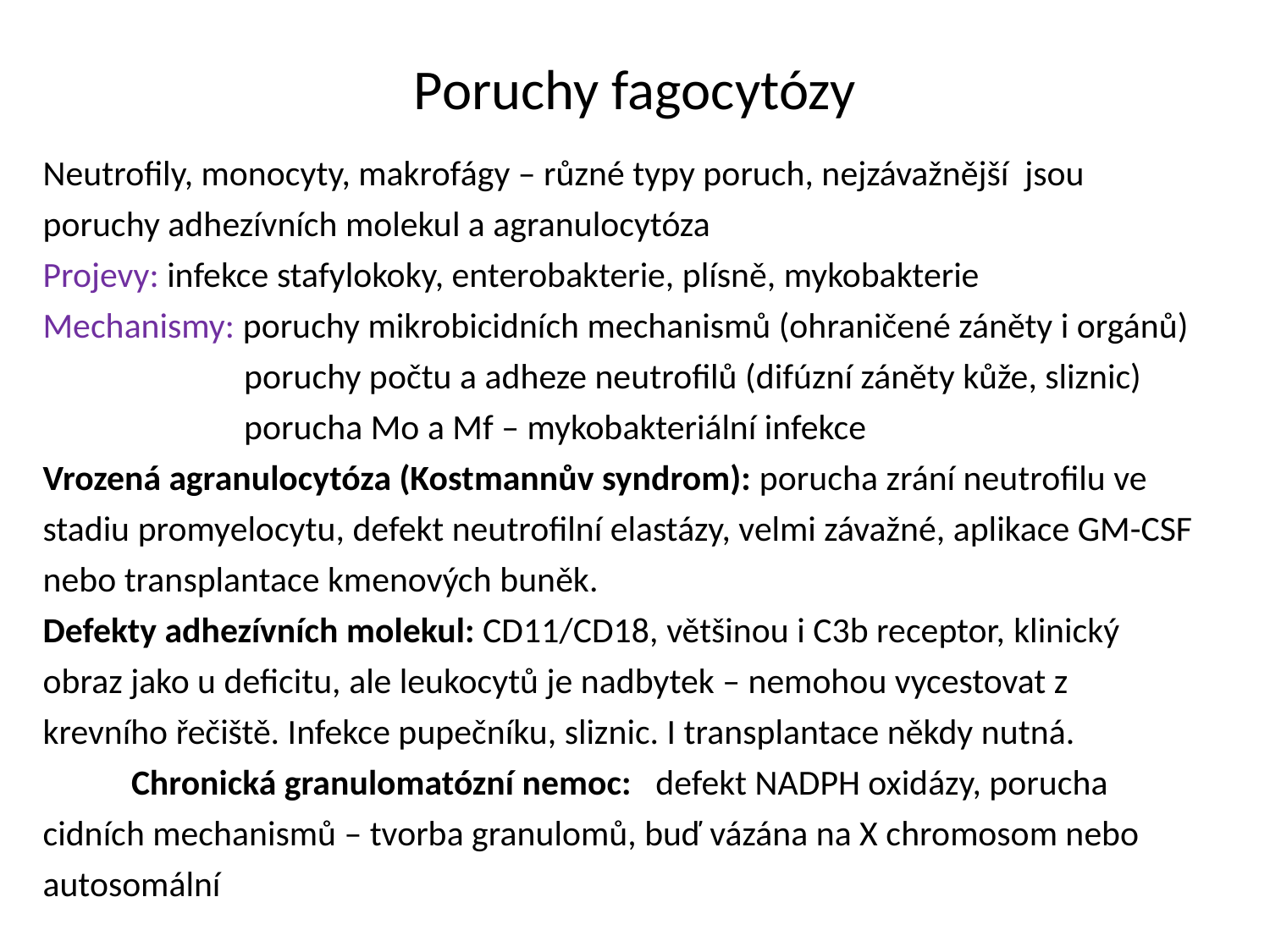

# Poruchy fagocytózy
Neutrofily, monocyty, makrofágy – různé typy poruch, nejzávažnější  jsou poruchy adhezívních molekul a agranulocytóza
Projevy: infekce stafylokoky, enterobakterie, plísně, mykobakterie
Mechanismy: poruchy mikrobicidních mechanismů (ohraničené záněty i orgánů)
                         poruchy počtu a adheze neutrofilů (difúzní záněty kůže, sliznic)
                         porucha Mo a Mf – mykobakteriální infekce
Vrozená agranulocytóza (Kostmannův syndrom): porucha zrání neutrofilu ve stadiu promyelocytu, defekt neutrofilní elastázy, velmi závažné, aplikace GM-CSF nebo transplantace kmenových buněk.
Defekty adhezívních molekul: CD11/CD18, většinou i C3b receptor, klinický obraz jako u deficitu, ale leukocytů je nadbytek – nemohou vycestovat z krevního řečiště. Infekce pupečníku, sliznic. I transplantace někdy nutná.
           Chronická granulomatózní nemoc:   defekt NADPH oxidázy, porucha cidních mechanismů – tvorba granulomů, buď vázána na X chromosom nebo autosomální